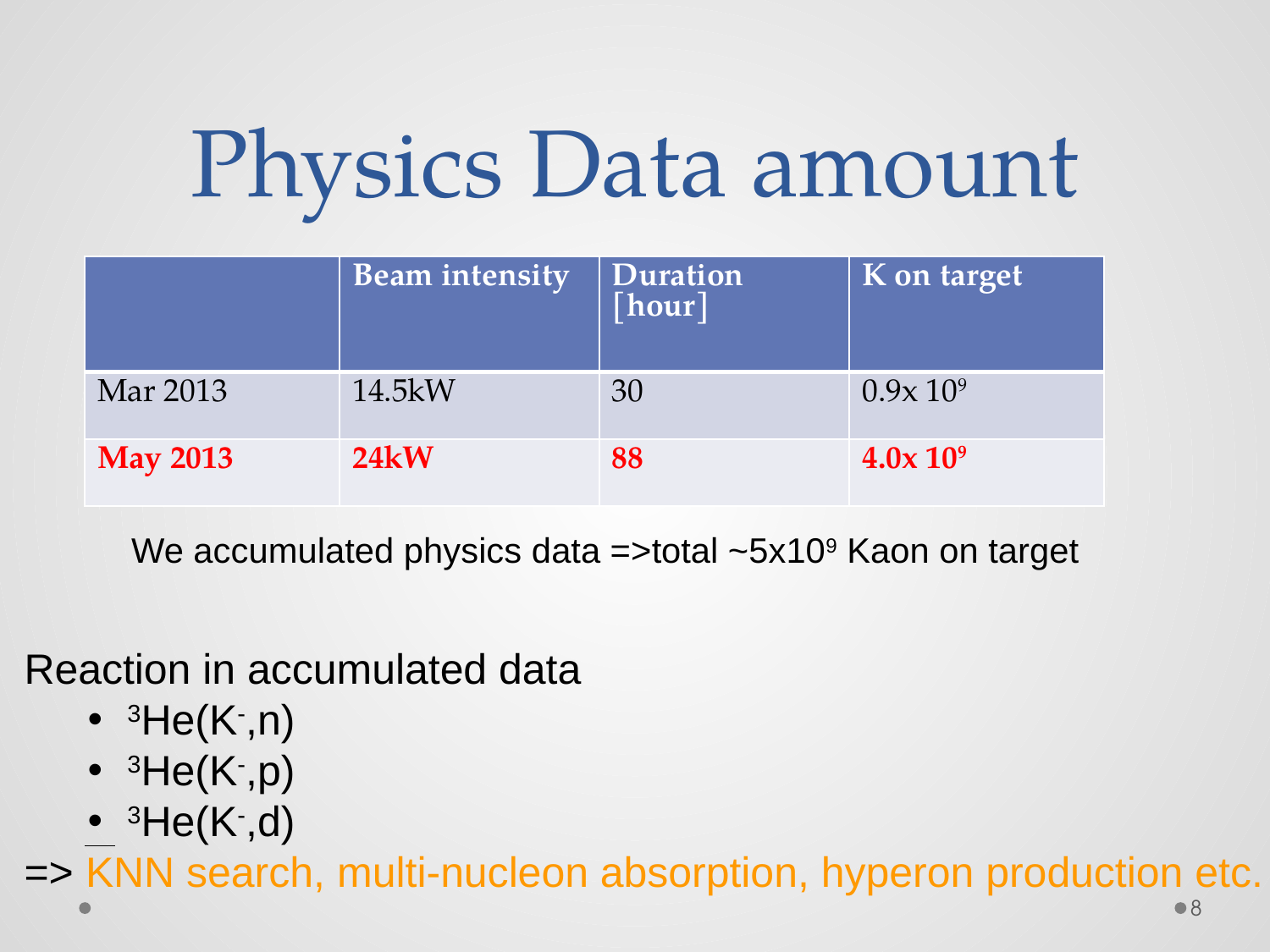

# Physics Data amount
|  | Beam intensity | Duration [hour] | K on target |
| --- | --- | --- | --- |
| Mar 2013 | 14.5kW | 30 | 0.9x 109 |
| May 2013 | 24kW | 88 | 4.0x 109 |
We accumulated physics data =>total ~5x109 Kaon on target
Reaction in accumulated data
3He(K-,n)
3He(K-,p)
3He(K-,d)
=> KNN search, multi-nucleon absorption, hyperon production etc.
8